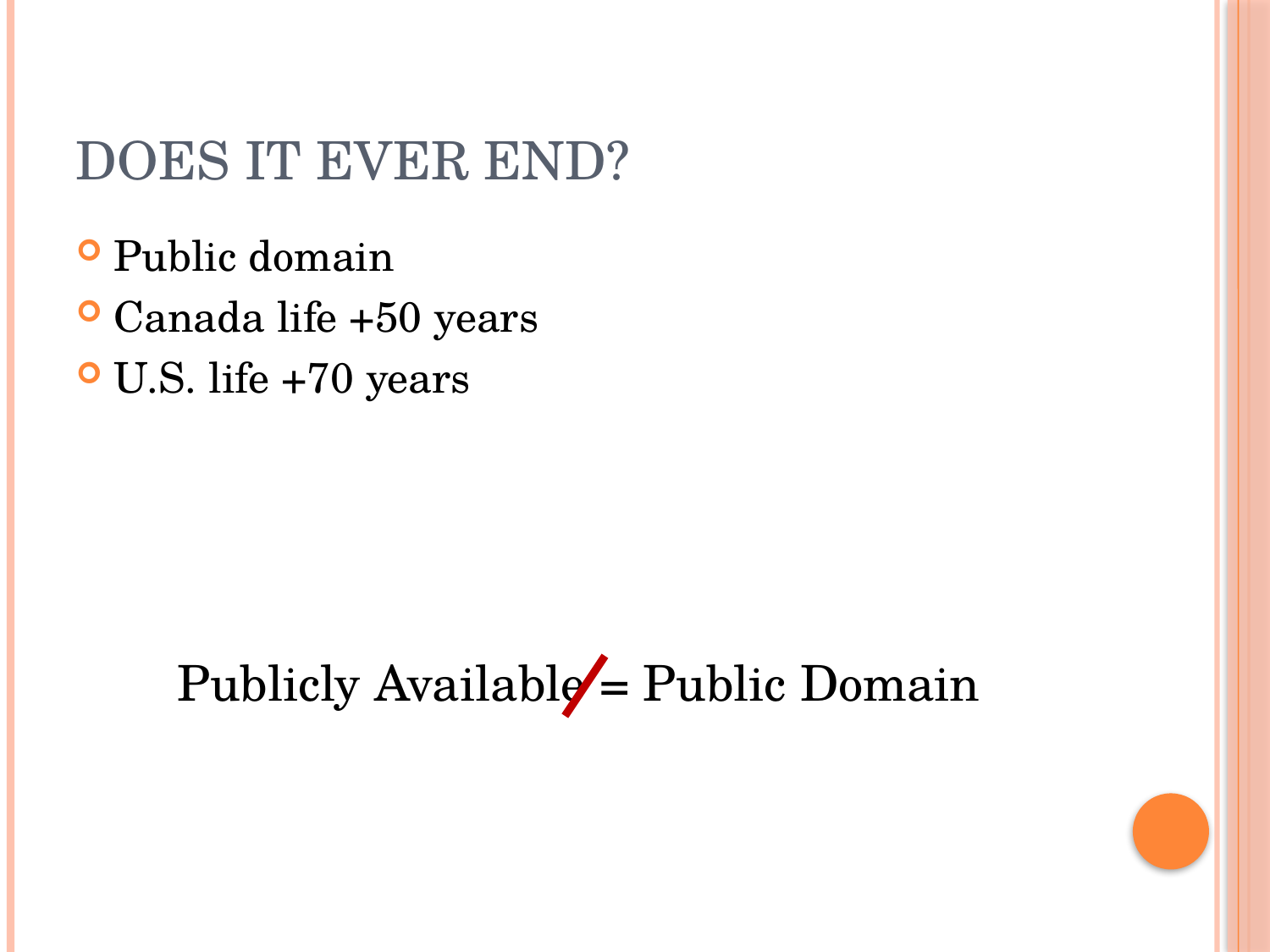

# Does it ever end?
Public domain
Canada life +50 years
U.S. life +70 years
Publicly Available = Public Domain